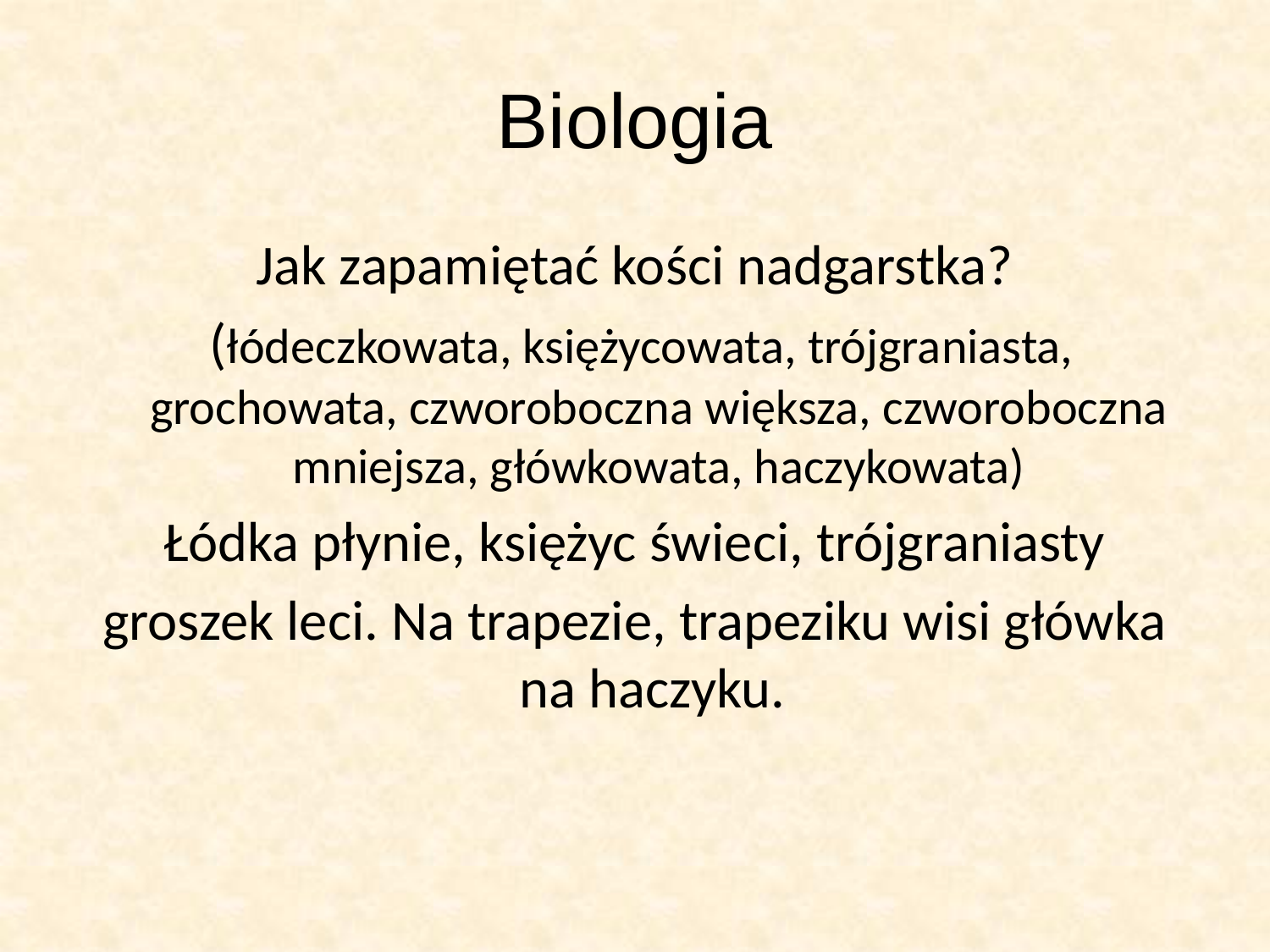

# Biologia
Jak zapamiętać kości nadgarstka?
 (łódeczkowata, księżycowata, trójgraniasta, grochowata, czworoboczna większa, czworoboczna mniejsza, główkowata, haczykowata)
 Łódka płynie, księżyc świeci, trójgraniasty
groszek leci. Na trapezie, trapeziku wisi główka na haczyku.